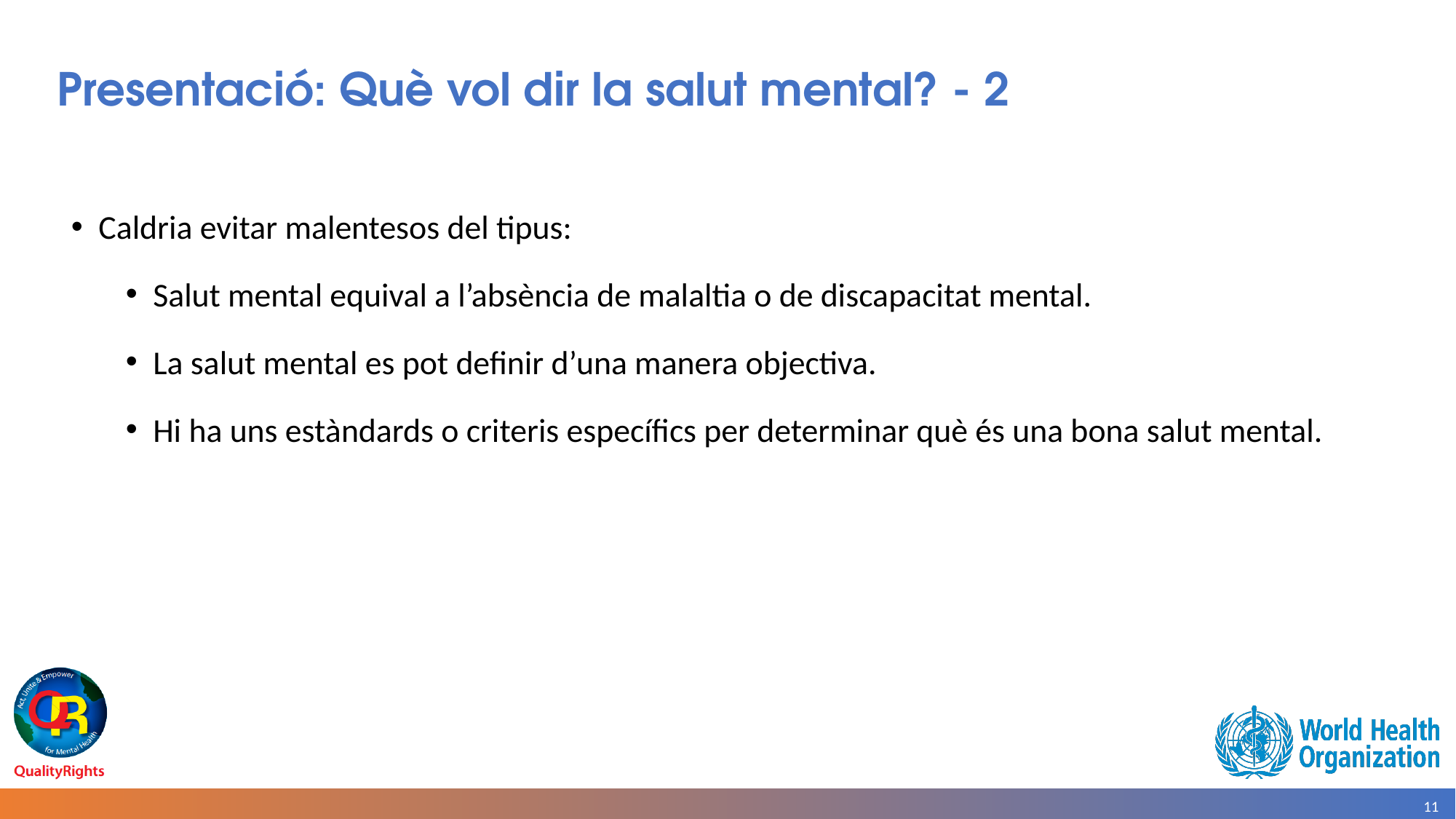

# Presentació: Què vol dir la salut mental? - 2
Caldria evitar malentesos del tipus:
Salut mental equival a l’absència de malaltia o de discapacitat mental.
La salut mental es pot definir d’una manera objectiva.
Hi ha uns estàndards o criteris específics per determinar què és una bona salut mental.